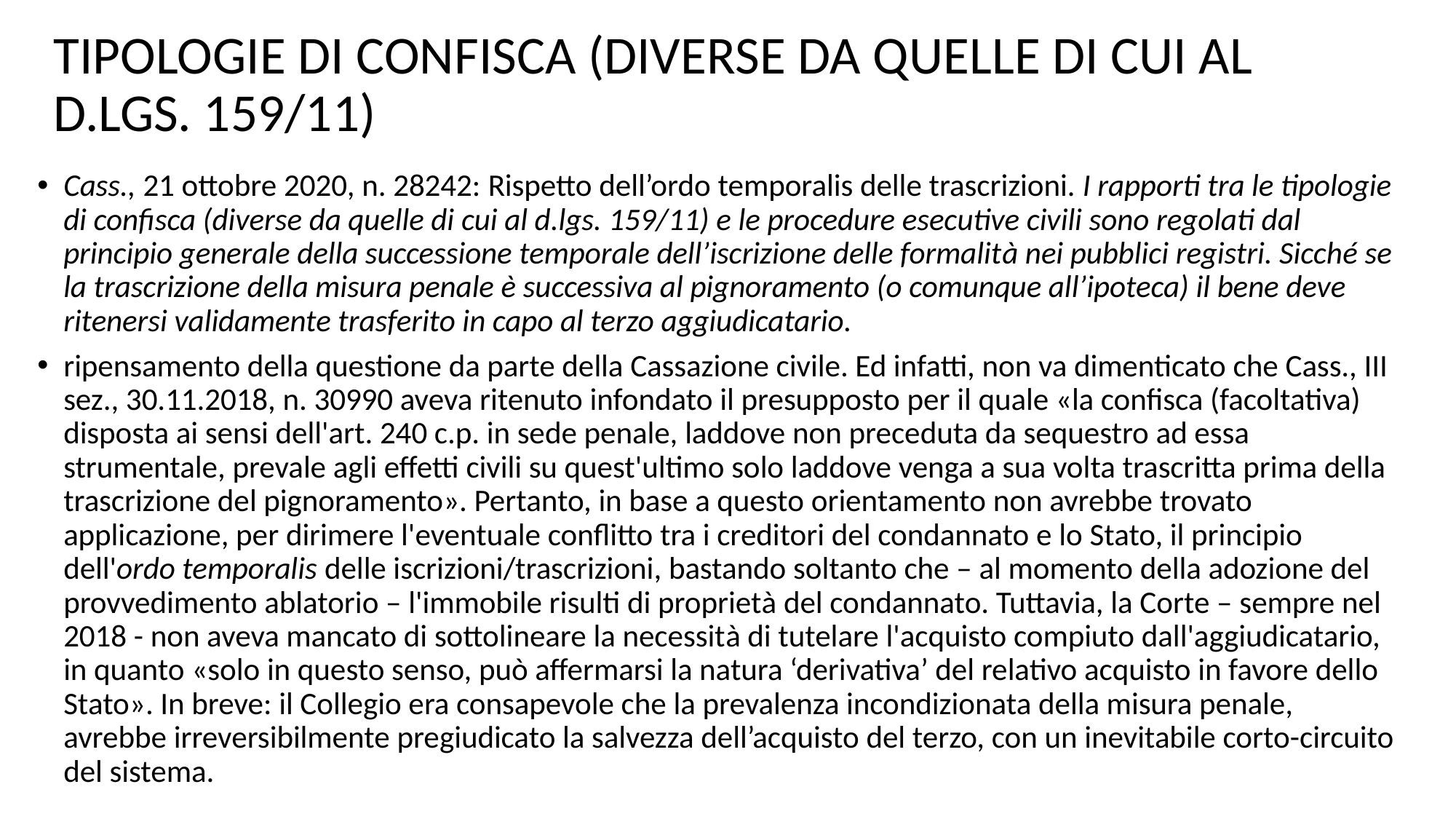

# tipologie di confisca (diverse da quelle di cui al d.lgs. 159/11)
Cass., 21 ottobre 2020, n. 28242: Rispetto dell’ordo temporalis delle trascrizioni. I rapporti tra le tipologie di confisca (diverse da quelle di cui al d.lgs. 159/11) e le procedure esecutive civili sono regolati dal principio generale della successione temporale dell’iscrizione delle formalità nei pubblici registri. Sicché se la trascrizione della misura penale è successiva al pignoramento (o comunque all’ipoteca) il bene deve ritenersi validamente trasferito in capo al terzo aggiudicatario.
ripensamento della questione da parte della Cassazione civile. Ed infatti, non va dimenticato che Cass., III sez., 30.11.2018, n. 30990 aveva ritenuto infondato il presupposto per il quale «la confisca (facoltativa) disposta ai sensi dell'art. 240 c.p. in sede penale, laddove non preceduta da sequestro ad essa strumentale, prevale agli effetti civili su quest'ultimo solo laddove venga a sua volta trascritta prima della trascrizione del pignoramento». Pertanto, in base a questo orientamento non avrebbe trovato applicazione, per dirimere l'eventuale conflitto tra i creditori del condannato e lo Stato, il principio dell'ordo temporalis delle iscrizioni/trascrizioni, bastando soltanto che – al momento della adozione del provvedimento ablatorio – l'immobile risulti di proprietà del condannato. Tuttavia, la Corte – sempre nel 2018 - non aveva mancato di sottolineare la necessità di tutelare l'acquisto compiuto dall'aggiudicatario, in quanto «solo in questo senso, può affermarsi la natura ‘derivativa’ del relativo acquisto in favore dello Stato». In breve: il Collegio era consapevole che la prevalenza incondizionata della misura penale, avrebbe irreversibilmente pregiudicato la salvezza dell’acquisto del terzo, con un inevitabile corto-circuito del sistema.